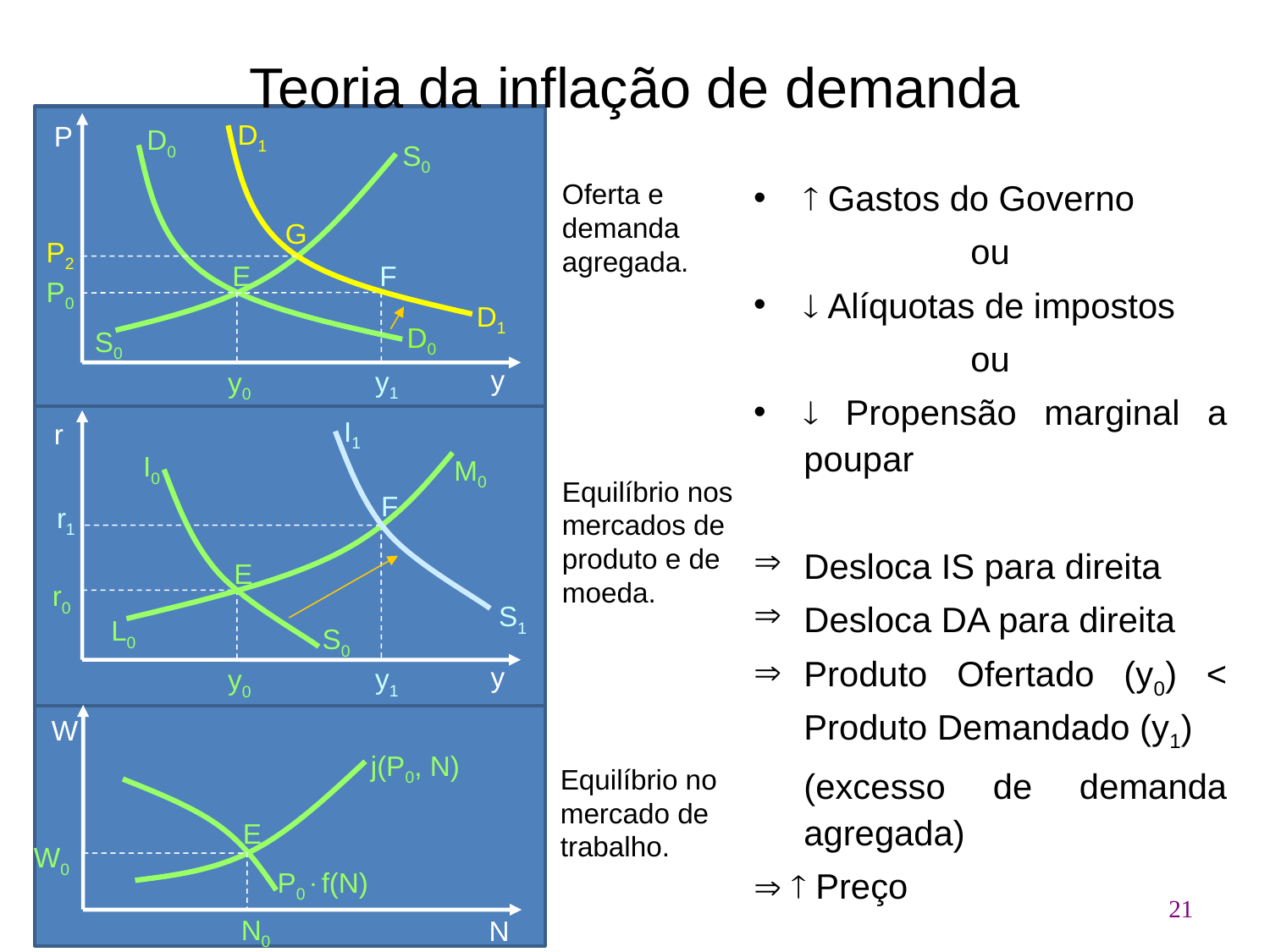

# Teoria da inflação de demanda

D1
P

D0

S0

↑ Gastos do Governo
ou
↓ Alíquotas de impostos
ou
↓ Propensão marginal a poupar

Desloca IS para direita
Desloca DA para direita
Produto Ofertado (y0) < Produto Demandado (y1)
	(excesso de demanda agregada)
⇒ ↑ Preço
Oferta e demanda agregada.
G
P2
E
F

P0

D1

D0
S0
y
y1
y0

I1
r

I0
M0

Equilíbrio nos mercados de produto e de moeda.

F
r1

E

r0

S1
L0
S0

y
y1
y0

W
j(P0, N)
Equilíbrio no mercado de trabalho.

E
W0

P0⋅f(N)
21
N0
N